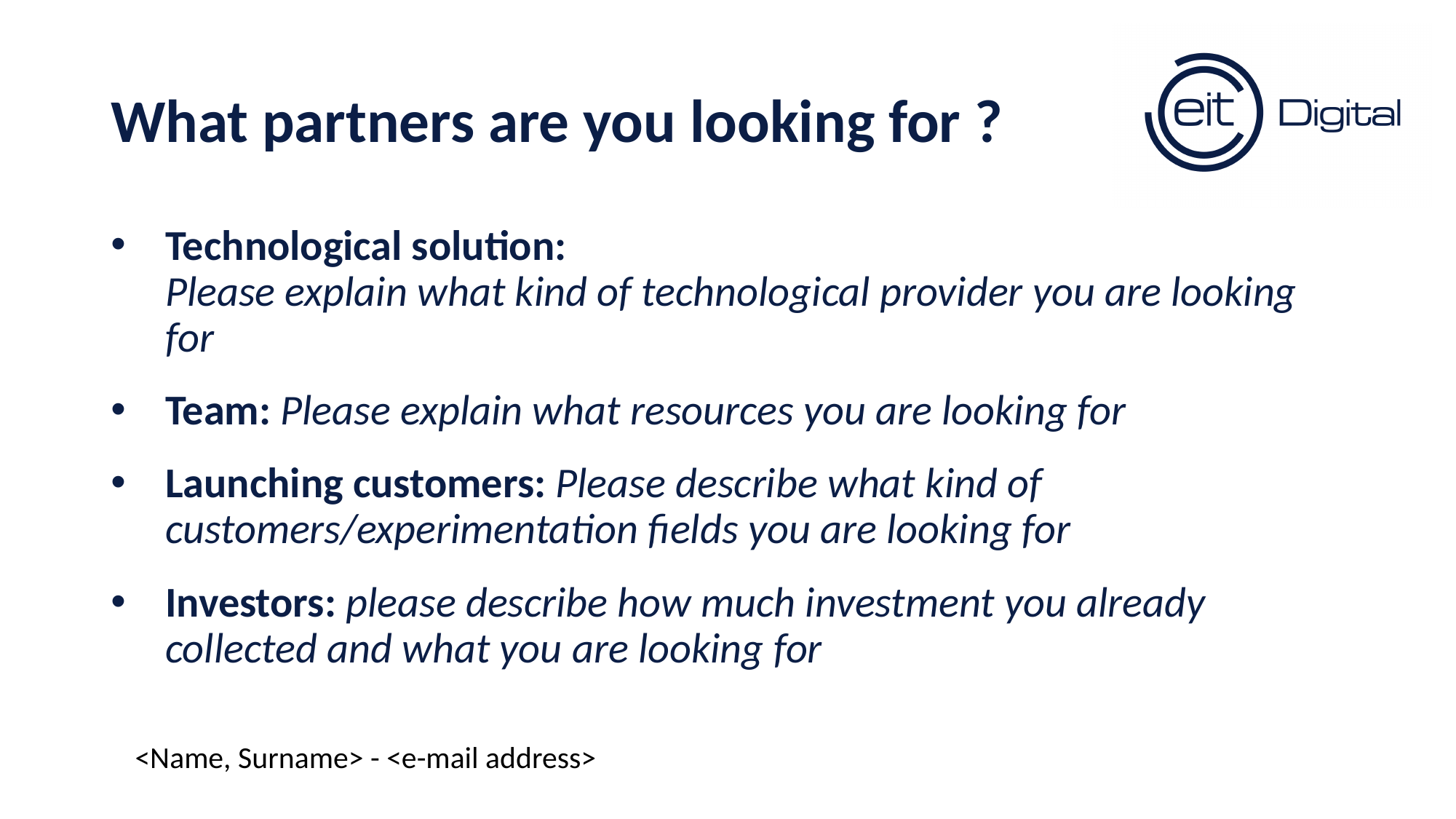

# What partners are you looking for ?
Technological solution:
Please explain what kind of technological provider you are looking for
Team: Please explain what resources you are looking for
Launching customers: Please describe what kind of customers/experimentation fields you are looking for
Investors: please describe how much investment you already collected and what you are looking for
<Name, Surname> - <e-mail address>